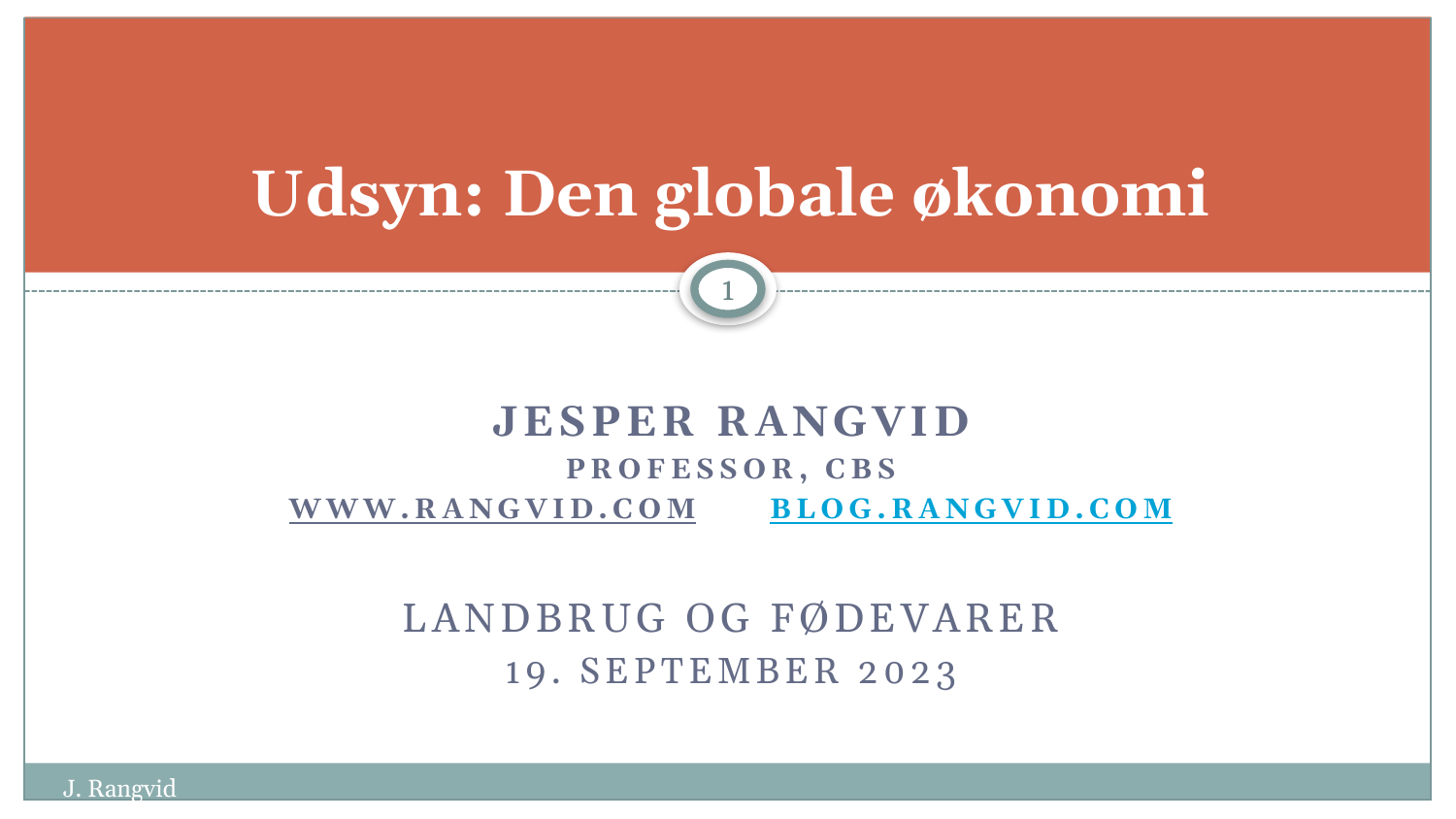

# Udsyn: Den globale økonomi
1

Jesper Rangvid
Professor, CBS
www.Rangvid.com      Blog.Rangvid.com

Landbrug og fødevarer
19. September 2023

J. Rangvid